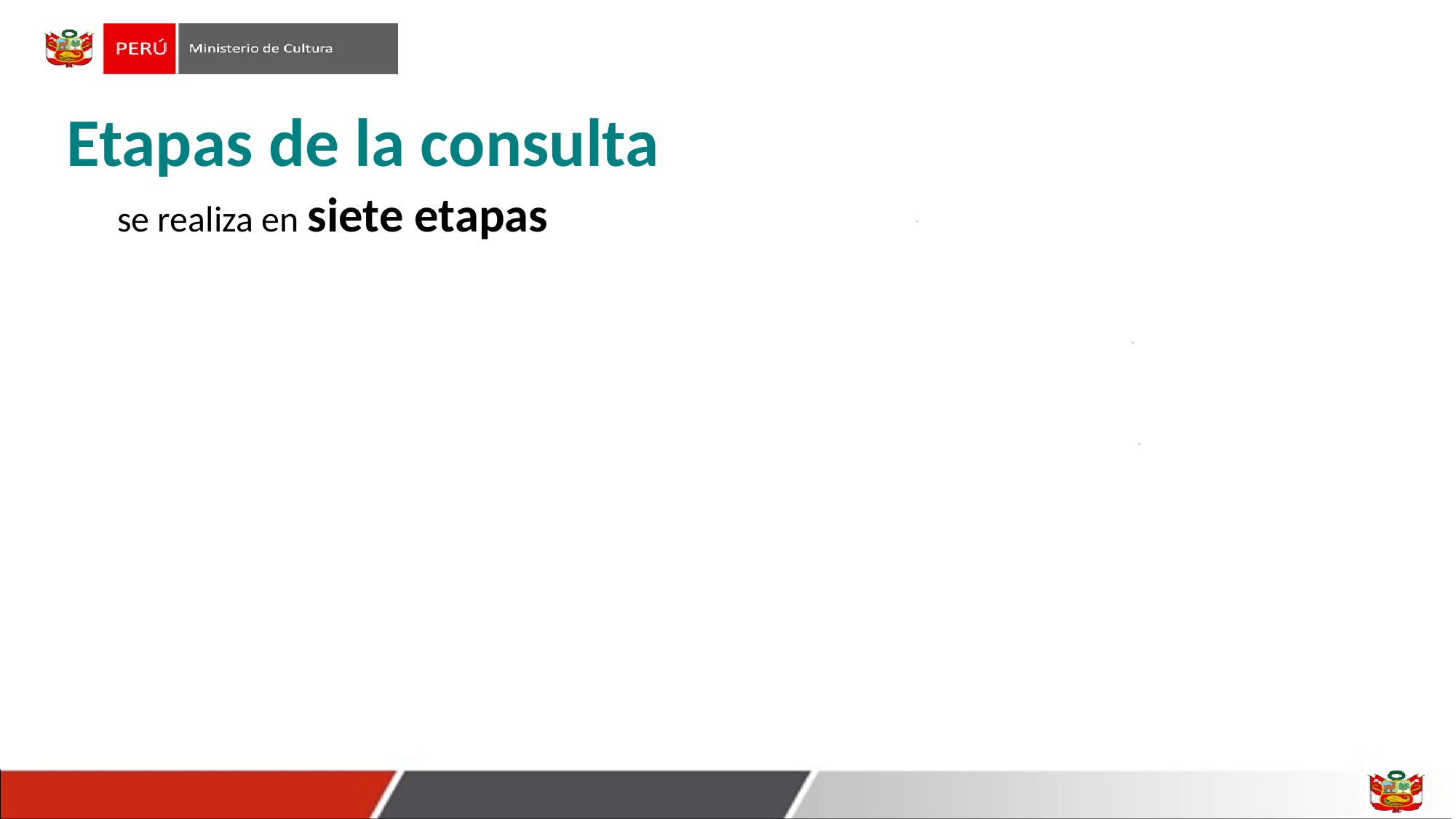

Etapas de la consulta
se realiza en siete etapas